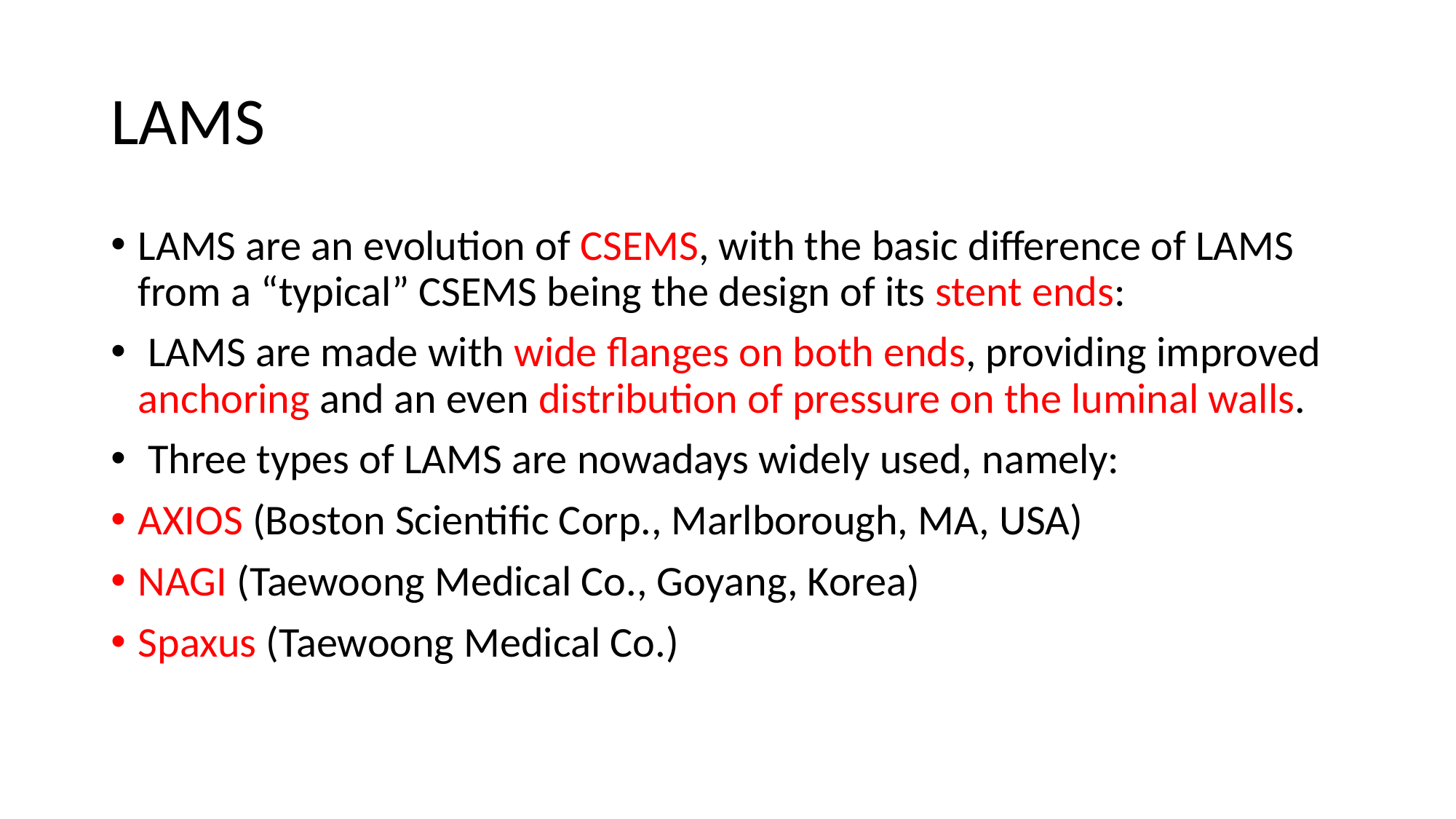

# LAMS
LAMS are an evolution of CSEMS, with the basic difference of LAMS from a “typical” CSEMS being the design of its stent ends:
 LAMS are made with wide flanges on both ends, providing improved anchoring and an even distribution of pressure on the luminal walls.
 Three types of LAMS are nowadays widely used, namely:
AXIOS (Boston Scientific Corp., Marlborough, MA, USA)
NAGI (Taewoong Medical Co., Goyang, Korea)
Spaxus (Taewoong Medical Co.)